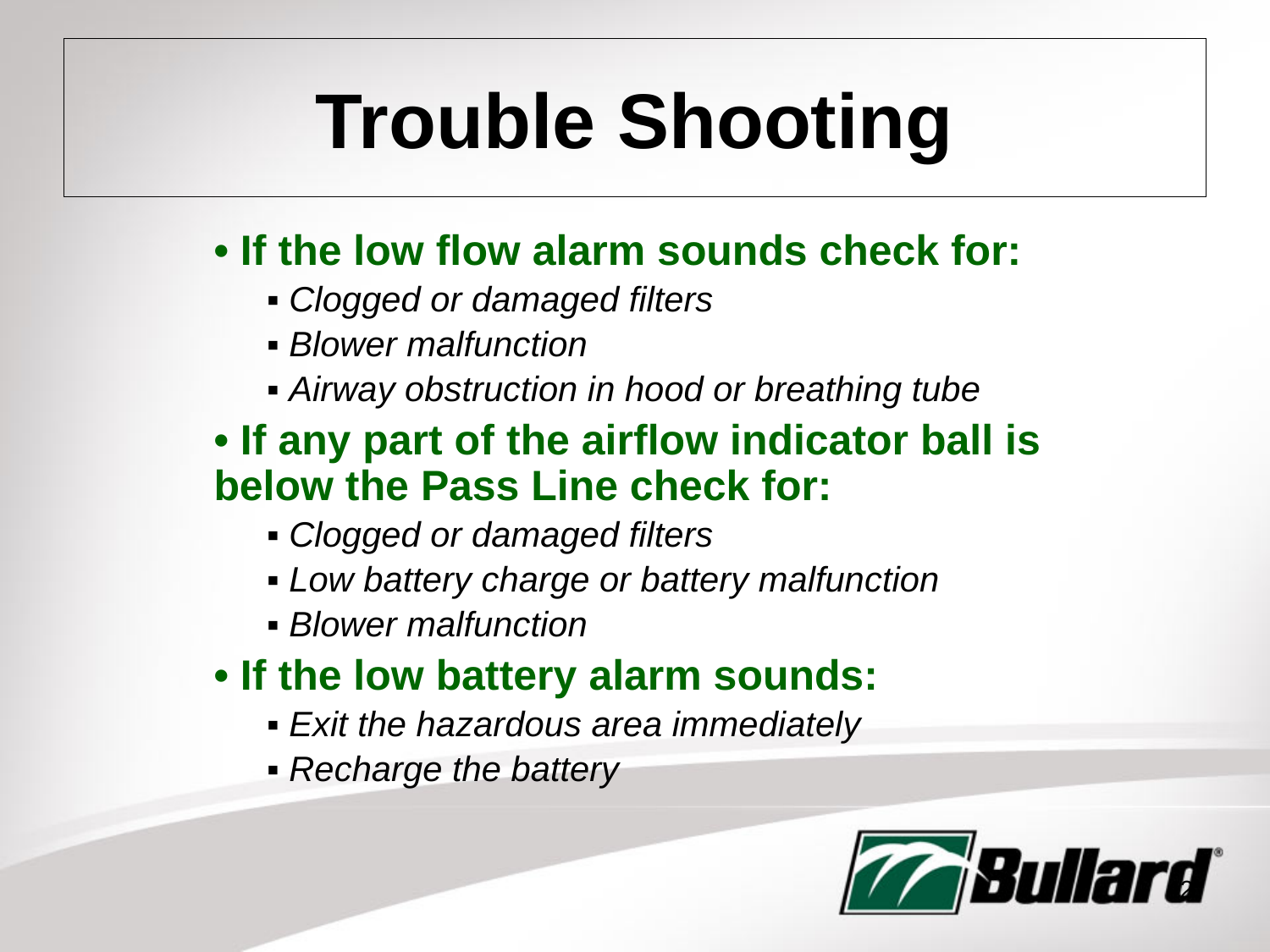

# Trouble Shooting
	• If the low flow alarm sounds check for:
	▪ Clogged or damaged filters
	▪ Blower malfunction
	▪ Airway obstruction in hood or breathing tube
	• If any part of the airflow indicator ball is 	below the Pass Line check for:
	▪ Clogged or damaged filters
	▪ Low battery charge or battery malfunction
	▪ Blower malfunction
	• If the low battery alarm sounds:
	▪ Exit the hazardous area immediately
	▪ Recharge the battery
42